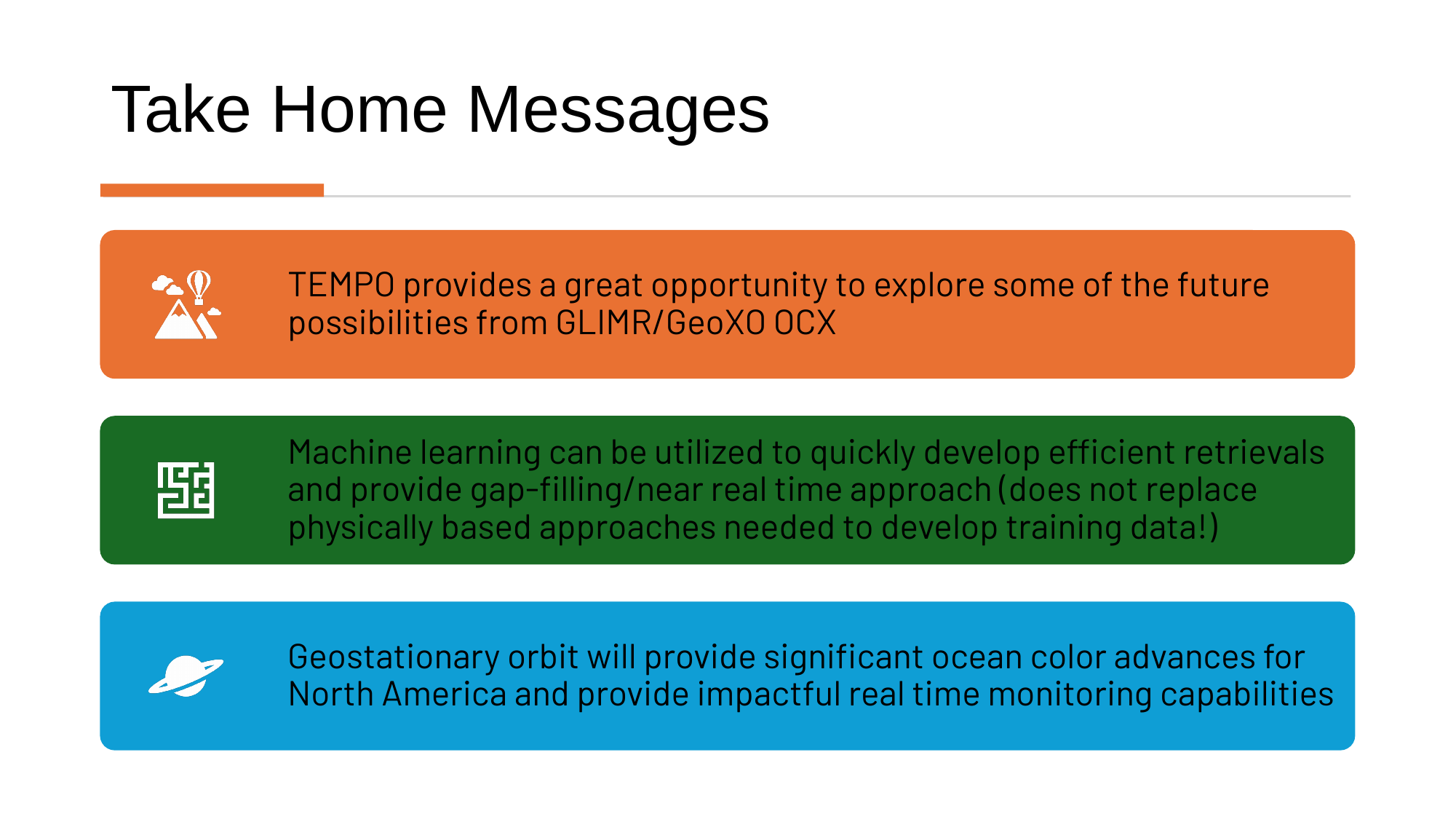

# Take Home Messages

TEMPO provides a great opportunity to explore some of the future possibilities from GLIMR/GeoXO OCX
Machine learning can be utilized to quickly develop efficient retrievals and provide gap-filling/near real time approach (does not replace physically based approaches needed to develop training data!)
Geostationary orbit will provide significant ocean color advances for North America and provide impactful real time monitoring capabilities